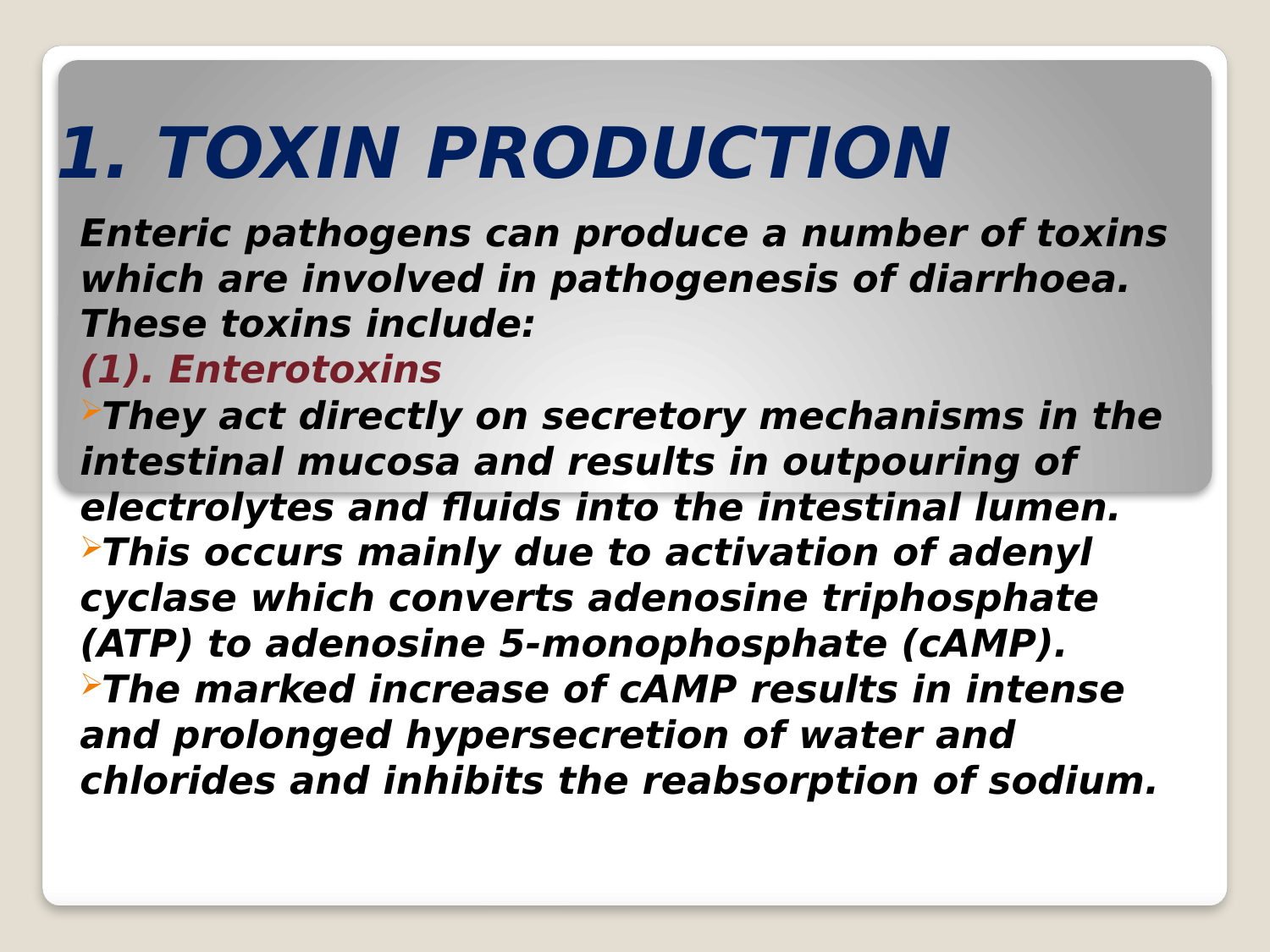

# 1. TOXIN PRODUCTION
Enteric pathogens can produce a number of toxins which are involved in pathogenesis of diarrhoea.
These toxins include:
(1). Enterotoxins
They act directly on secretory mechanisms in the intestinal mucosa and results in outpouring of electrolytes and fluids into the intestinal lumen.
This occurs mainly due to activation of adenyl cyclase which converts adenosine triphosphate (ATP) to adenosine 5-monophosphate (cAMP).
The marked increase of cAMP results in intense and prolonged hypersecretion of water and chlorides and inhibits the reabsorption of sodium.